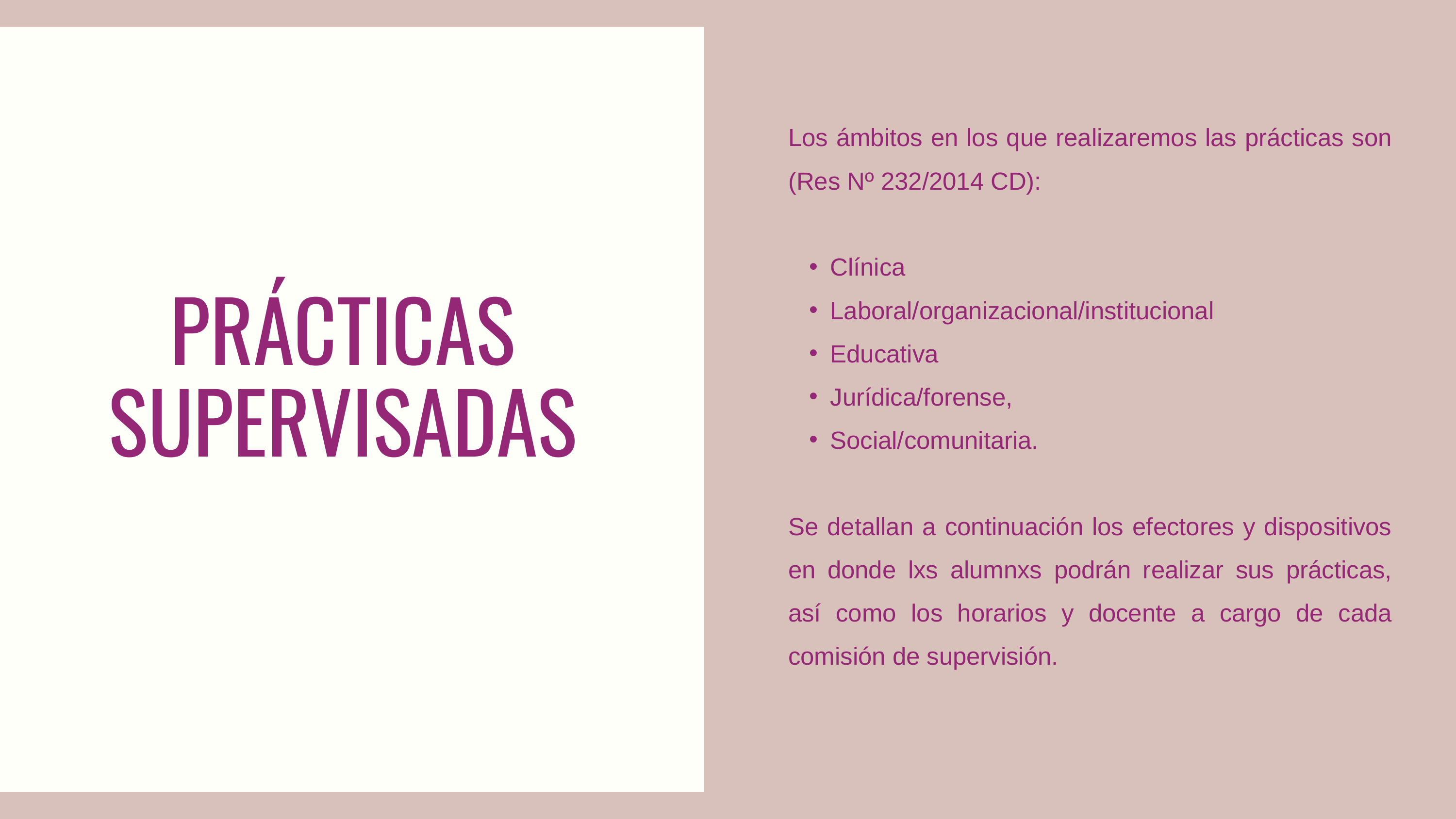

Los ámbitos en los que realizaremos las prácticas son (Res Nº 232/2014 CD):

Clínica
Laboral/organizacional/institucional
Educativa
Jurídica/forense,
Social/comunitaria.

Se detallan a continuación los efectores y dispositivos en donde lxs alumnxs podrán realizar sus prácticas, así como los horarios y docente a cargo de cada comisión de supervisión.

PRÁCTICAS SUPERVISADAS